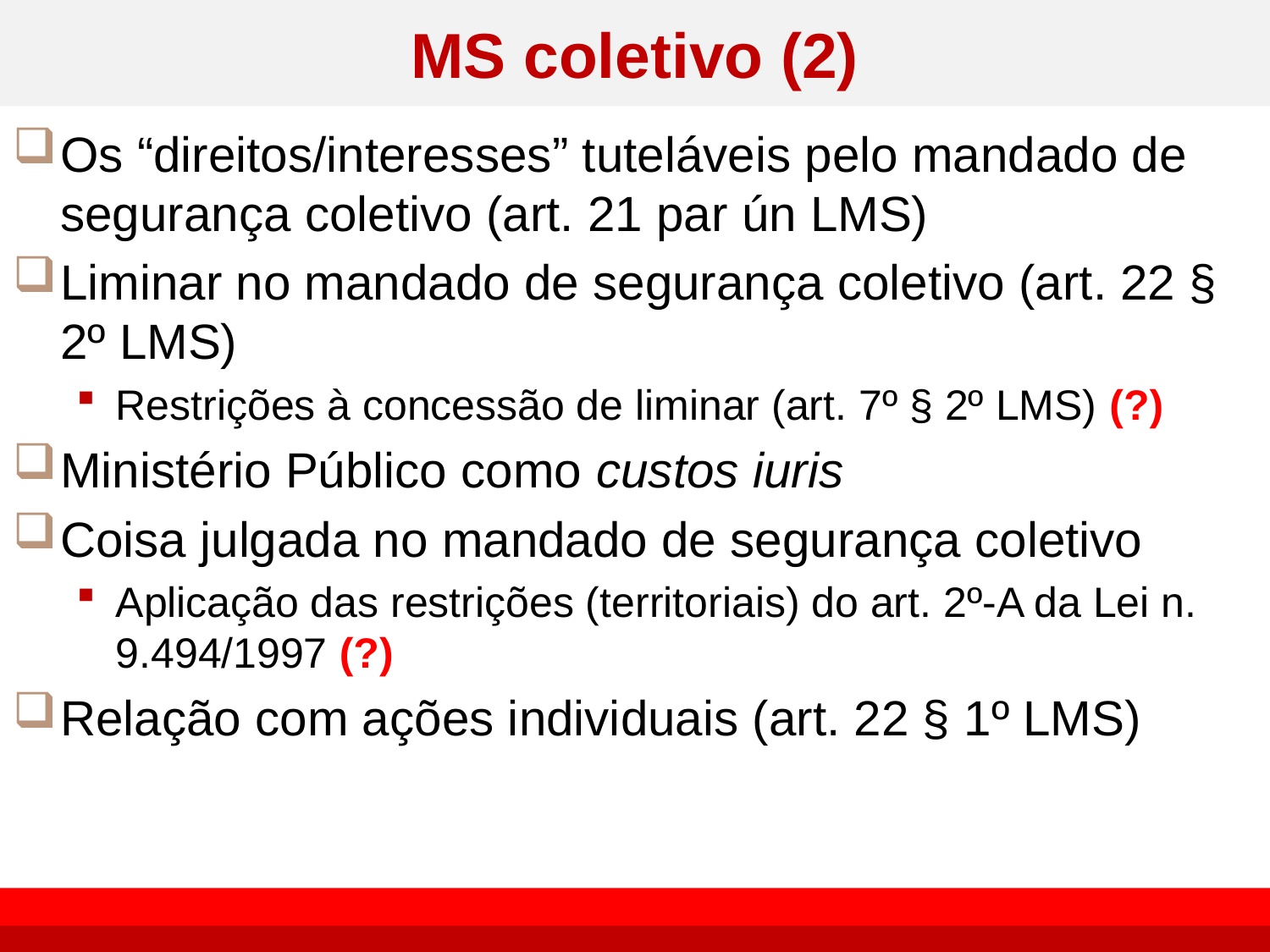

# MS coletivo (2)
Os “direitos/interesses” tuteláveis pelo mandado de segurança coletivo (art. 21 par ún LMS)
Liminar no mandado de segurança coletivo (art. 22 § 2º LMS)
Restrições à concessão de liminar (art. 7º § 2º LMS) (?)
Ministério Público como custos iuris
Coisa julgada no mandado de segurança coletivo
Aplicação das restrições (territoriais) do art. 2º-A da Lei n. 9.494/1997 (?)
Relação com ações individuais (art. 22 § 1º LMS)